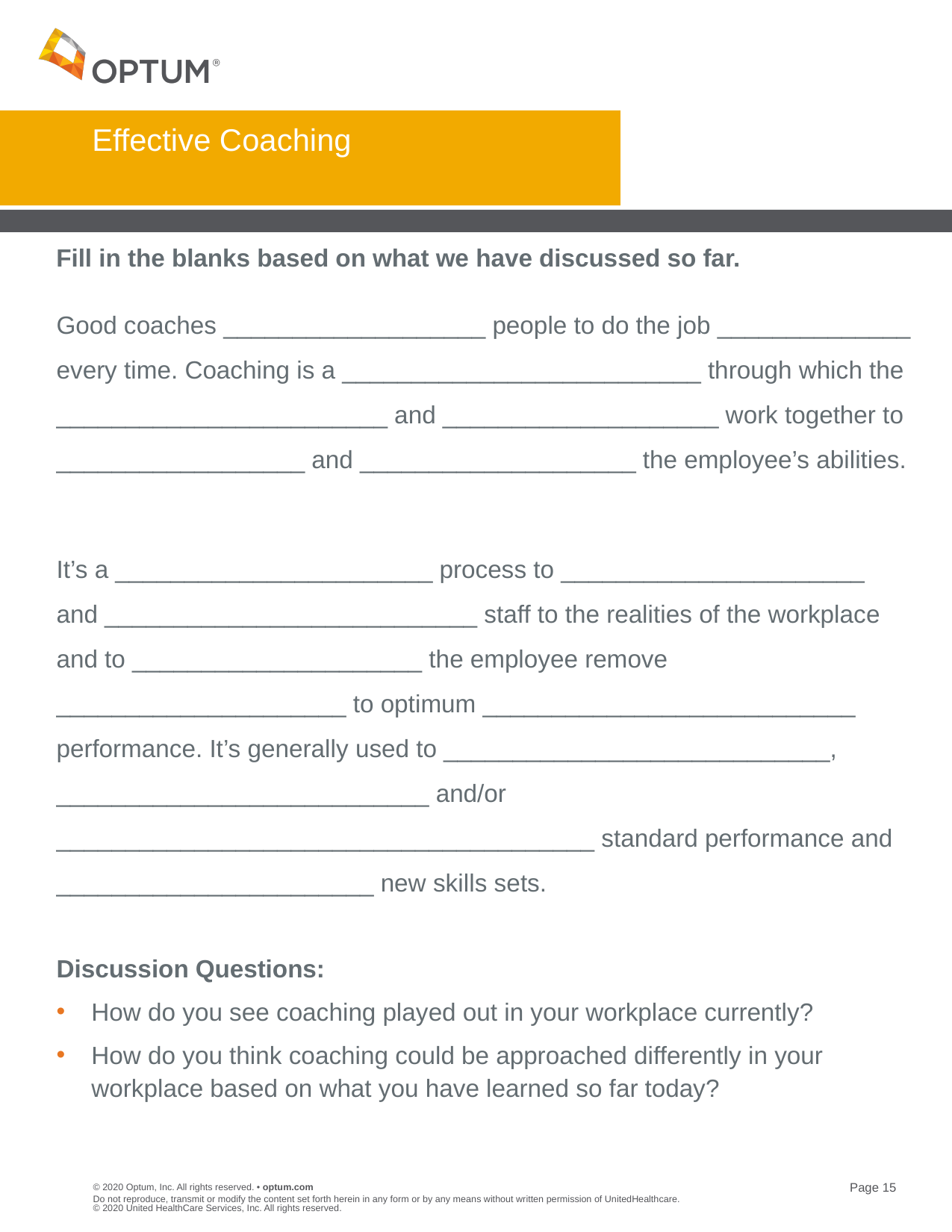

# Effective Coaching
Fill in the blanks based on what we have discussed so far.
Good coaches ___________________ people to do the job ______________ every time. Coaching is a __________________________ through which the ________________________ and ____________________ work together to __________________ and ____________________ the employee’s abilities.

It’s a _______________________ process to ______________________ and ___________________________ staff to the realities of the workplace and to _____________________ the employee remove _____________________ to optimum ___________________________ performance. It’s generally used to ____________________________, ___________________________ and/or _______________________________________ standard performance and _______________________ new skills sets.

Discussion Questions:
How do you see coaching played out in your workplace currently?
How do you think coaching could be approached differently in your workplace based on what you have learned so far today?
Do not reproduce, transmit or modify the content set forth herein in any form or by any means without written permission of UnitedHealthcare. © 2020 United HealthCare Services, Inc. All rights reserved.